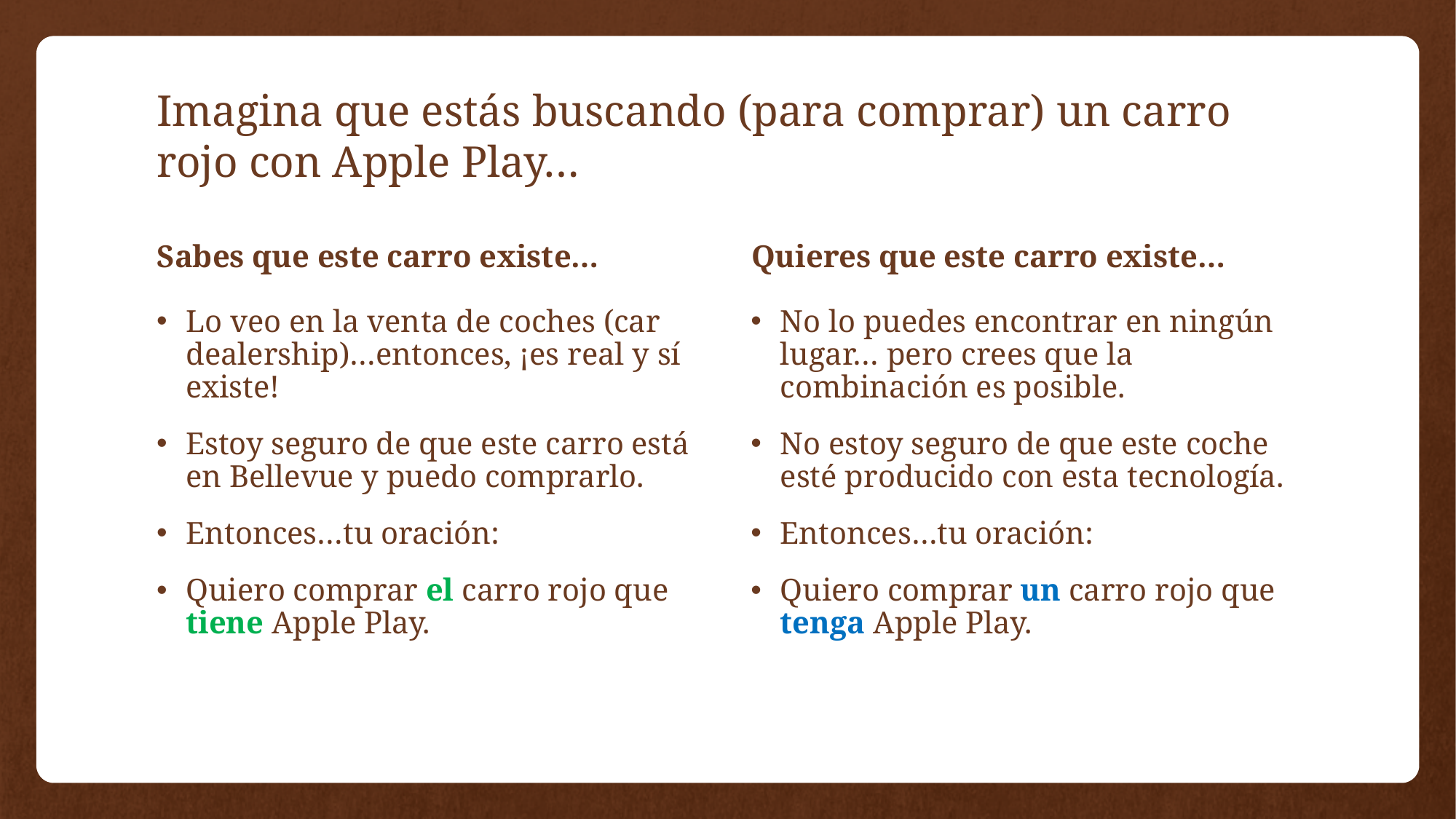

# Imagina que estás buscando (para comprar) un carro rojo con Apple Play…
Sabes que este carro existe…
Quieres que este carro existe…
Lo veo en la venta de coches (car dealership)…entonces, ¡es real y sí existe!
Estoy seguro de que este carro está en Bellevue y puedo comprarlo.
Entonces…tu oración:
Quiero comprar el carro rojo que tiene Apple Play.
No lo puedes encontrar en ningún lugar… pero crees que la combinación es posible.
No estoy seguro de que este coche esté producido con esta tecnología.
Entonces…tu oración:
Quiero comprar un carro rojo que tenga Apple Play.